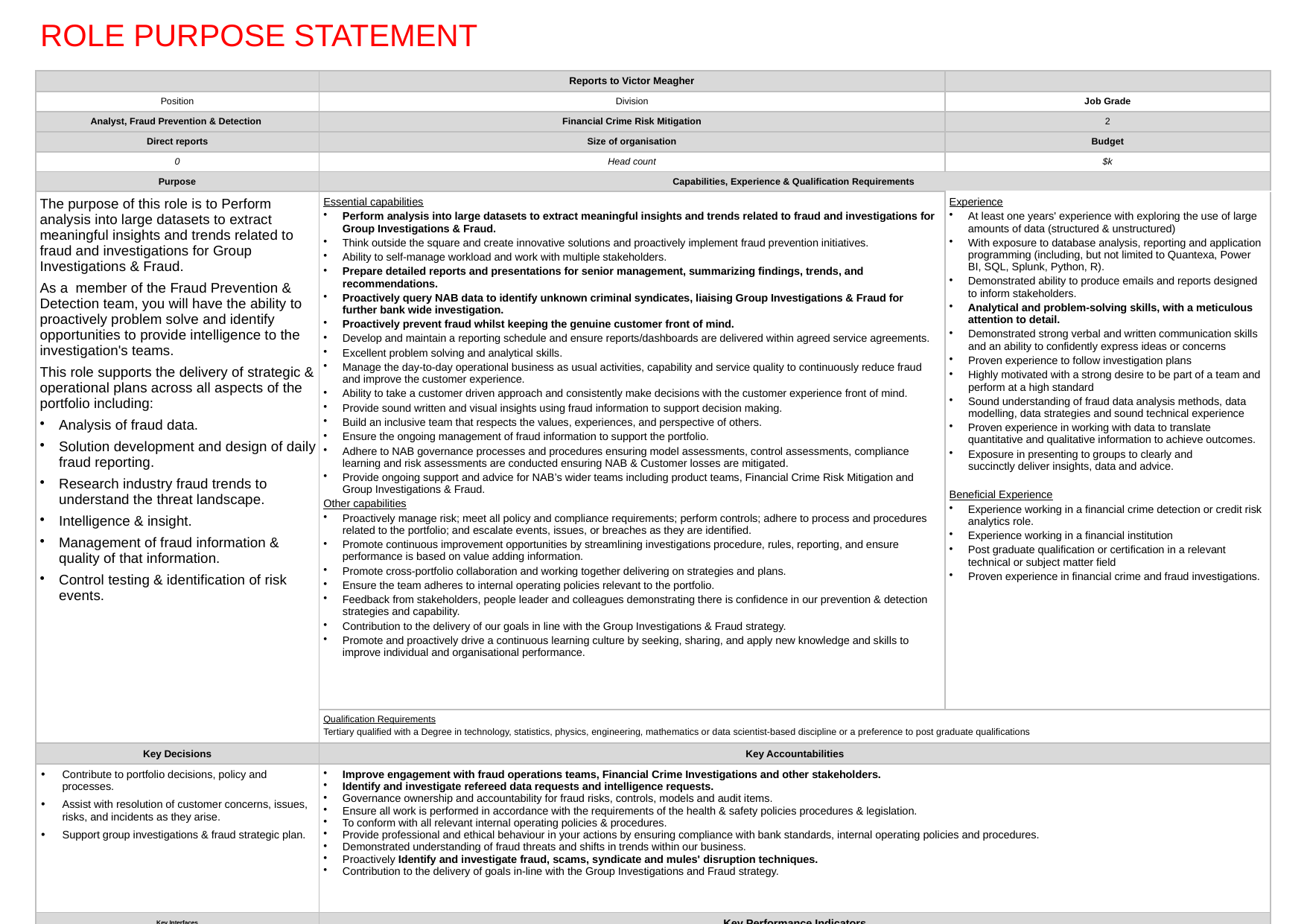

overall_0_132301825390820478 columns_1_132301865183776965 9_1_132301823146380162 43_1_132301834520744357
# Role purpose statement
|  | Reports to Victor Meagher |  |
| --- | --- | --- |
| Position | Division | Job Grade |
| Analyst, Fraud Prevention & Detection | Financial Crime Risk Mitigation | 2 |
| Direct reports | Size of organisation | Budget |
| 0 | Head count | $k |
| Purpose | Capabilities, Experience & Qualification Requirements |  |
| The purpose of this role is to Perform analysis into large datasets to extract meaningful insights and trends related to fraud and investigations for Group Investigations & Fraud. As a member of the Fraud Prevention & Detection team, you will have the ability to proactively problem solve and identify opportunities to provide intelligence to the investigation's teams. This role supports the delivery of strategic & operational plans across all aspects of the portfolio including: Analysis of fraud data. Solution development and design of daily fraud reporting. Research industry fraud trends to understand the threat landscape. Intelligence & insight. Management of fraud information & quality of that information. Control testing & identification of risk events. | Essential capabilities Perform analysis into large datasets to extract meaningful insights and trends related to fraud and investigations for Group Investigations & Fraud. Think outside the square and create innovative solutions and proactively implement fraud prevention initiatives. Ability to self-manage workload and work with multiple stakeholders.  Prepare detailed reports and presentations for senior management, summarizing findings, trends, and recommendations. Proactively query NAB data to identify unknown criminal syndicates, liaising Group Investigations & Fraud for further bank wide investigation. Proactively prevent fraud whilst keeping the genuine customer front of mind. Develop and maintain a reporting schedule and ensure reports/dashboards are delivered within agreed service agreements.  Excellent problem solving and analytical skills. Manage the day-to-day operational business as usual activities, capability and service quality to continuously reduce fraud and improve the customer experience. Ability to take a customer driven approach and consistently make decisions with the customer experience front of mind. Provide sound written and visual insights using fraud information to support decision making.  Build an inclusive team that respects the values, experiences, and perspective of others.  Ensure the ongoing management of fraud information to support the portfolio.  Adhere to NAB governance processes and procedures ensuring model assessments, control assessments, compliance learning and risk assessments are conducted ensuring NAB & Customer losses are mitigated.  Provide ongoing support and advice for NAB’s wider teams including product teams, Financial Crime Risk Mitigation and Group Investigations & Fraud. Other capabilities Proactively manage risk; meet all policy and compliance requirements; perform controls; adhere to process and procedures related to the portfolio; and escalate events, issues, or breaches as they are identified. Promote continuous improvement opportunities by streamlining investigations procedure, rules, reporting, and ensure performance is based on value adding information.  Promote cross-portfolio collaboration and working together delivering on strategies and plans.  Ensure the team adheres to internal operating policies relevant to the portfolio. Feedback from stakeholders, people leader and colleagues demonstrating there is confidence in our prevention & detection strategies and capability.  Contribution to the delivery of our goals in line with the Group Investigations & Fraud strategy.  Promote and proactively drive a continuous learning culture by seeking, sharing, and apply new knowledge and skills to improve individual and organisational performance. | Experience At least one years' experience with exploring the use of large amounts of data (structured & unstructured) With exposure to database analysis, reporting and application programming (including, but not limited to Quantexa, Power BI, SQL, Splunk, Python, R). Demonstrated ability to produce emails and reports designed to inform stakeholders. Analytical and problem-solving skills, with a meticulous attention to detail. Demonstrated strong verbal and written communication skills and an ability to confidently express ideas or concerns Proven experience to follow investigation plans Highly motivated with a strong desire to be part of a team and perform at a high standard  Sound understanding of fraud data analysis methods, data modelling, data strategies and sound technical experience  Proven experience in working with data to translate quantitative and qualitative information to achieve outcomes. Exposure in presenting to groups to clearly and succinctly deliver insights, data and advice.  Beneficial Experience Experience working in a financial crime detection or credit risk analytics role. Experience working in a financial institution Post graduate qualification or certification in a relevant technical or subject matter field Proven experience in financial crime and fraud investigations. |
|  | Qualification Requirements Tertiary qualified with a Degree in technology, statistics, physics, engineering, mathematics or data scientist-based discipline or a preference to post graduate qualifications |  |
| Key Decisions | Key Accountabilities |  |
| Contribute to portfolio decisions, policy and processes. Assist with resolution of customer concerns, issues, risks, and incidents as they arise. Support group investigations & fraud strategic plan. | Improve engagement with fraud operations teams, Financial Crime Investigations and other stakeholders. Identify and investigate refereed data requests and intelligence requests. Governance ownership and accountability for fraud risks, controls, models and audit items. Ensure all work is performed in accordance with the requirements of the health & safety policies procedures & legislation. To conform with all relevant internal operating policies & procedures. Provide professional and ethical behaviour in your actions by ensuring compliance with bank standards, internal operating policies and procedures. Demonstrated understanding of fraud threats and shifts in trends within our business. Proactively Identify and investigate fraud, scams, syndicate and mules' disruption techniques. Contribution to the delivery of goals in-line with the Group Investigations and Fraud strategy. |  |
| Key Interfaces | Key Performance Indicators |  |
| Financial Crime Risk Mitigation Fraud Technology NAB Product teams Financial Crime Operation Ubank Key external key stakeholders. E.g.: biocatch, quantexa, AFCX, other financial institutions | Demonstrated ability to complete data requests and Intelligence requests by the due date. Feedback from stakeholders, people leader and colleagues demonstrates there is a confidence in our prevention/detection capability Proactively manage risk, meeting all policy and compliance requirements; perform controls; adhere to process and procedures pertinent to role; and escalate events, issues or breaches as they are identified (risk accountability forms part of all roles, as everyone is responsible for managing risk and compliance). |  |